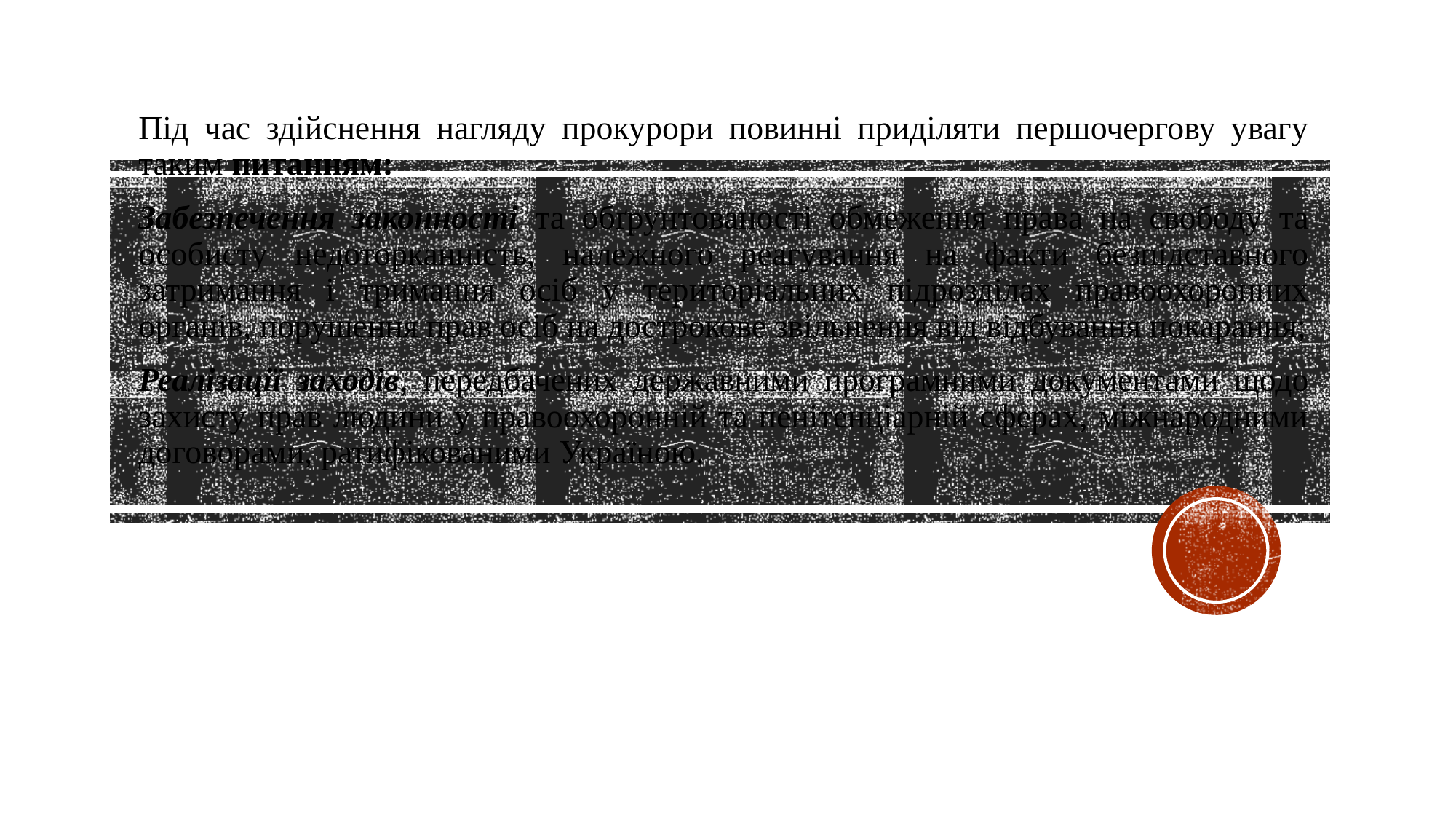

Під час здійснення нагляду прокурори повинні приділяти першочергову увагу таким питанням:
Забезпечення законності та обґрунтованості обмеження права на свободу та особисту недоторканність, належного реагування на факти безпідставного затримання і тримання осіб у територіальних підрозділах правоохоронних органів, порушення прав осіб на дострокове звільнення від відбування покарання;
Реалізації заходів, передбачених державними програмними документами щодо захисту прав людини у правоохоронній та пенітенціарній сферах, міжнародними договорами, ратифікованими Україною.